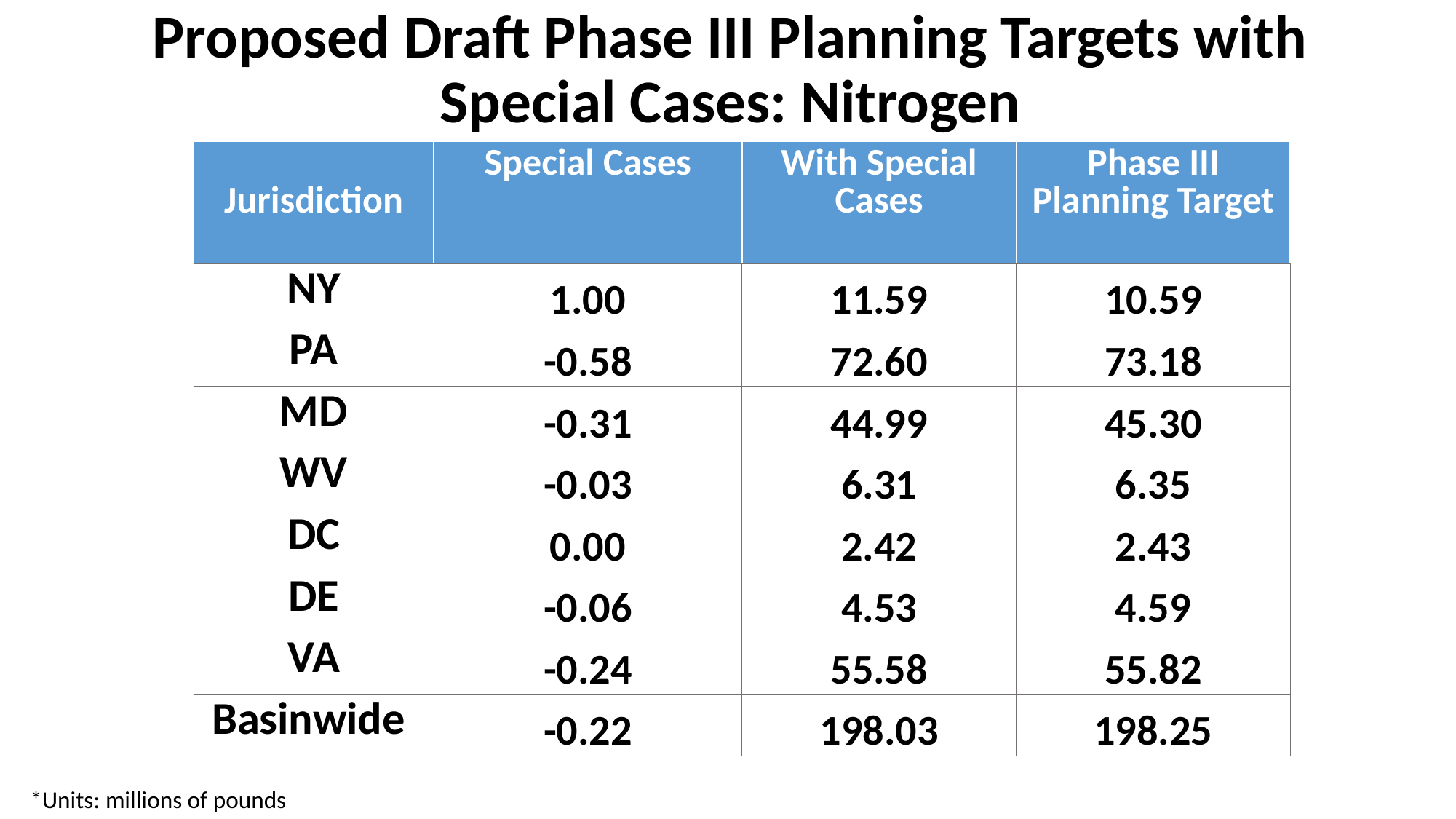

Proposed Draft Phase III Planning Targets with Special Cases: Nitrogen
| Jurisdiction | Special Cases | With Special Cases | Phase III Planning Target |
| --- | --- | --- | --- |
| NY | 1.00 | 11.59 | 10.59 |
| PA | -0.58 | 72.60 | 73.18 |
| MD | -0.31 | 44.99 | 45.30 |
| WV | -0.03 | 6.31 | 6.35 |
| DC | 0.00 | 2.42 | 2.43 |
| DE | -0.06 | 4.53 | 4.59 |
| VA | -0.24 | 55.58 | 55.82 |
| Basinwide | -0.22 | 198.03 | 198.25 |
*Units: millions of pounds